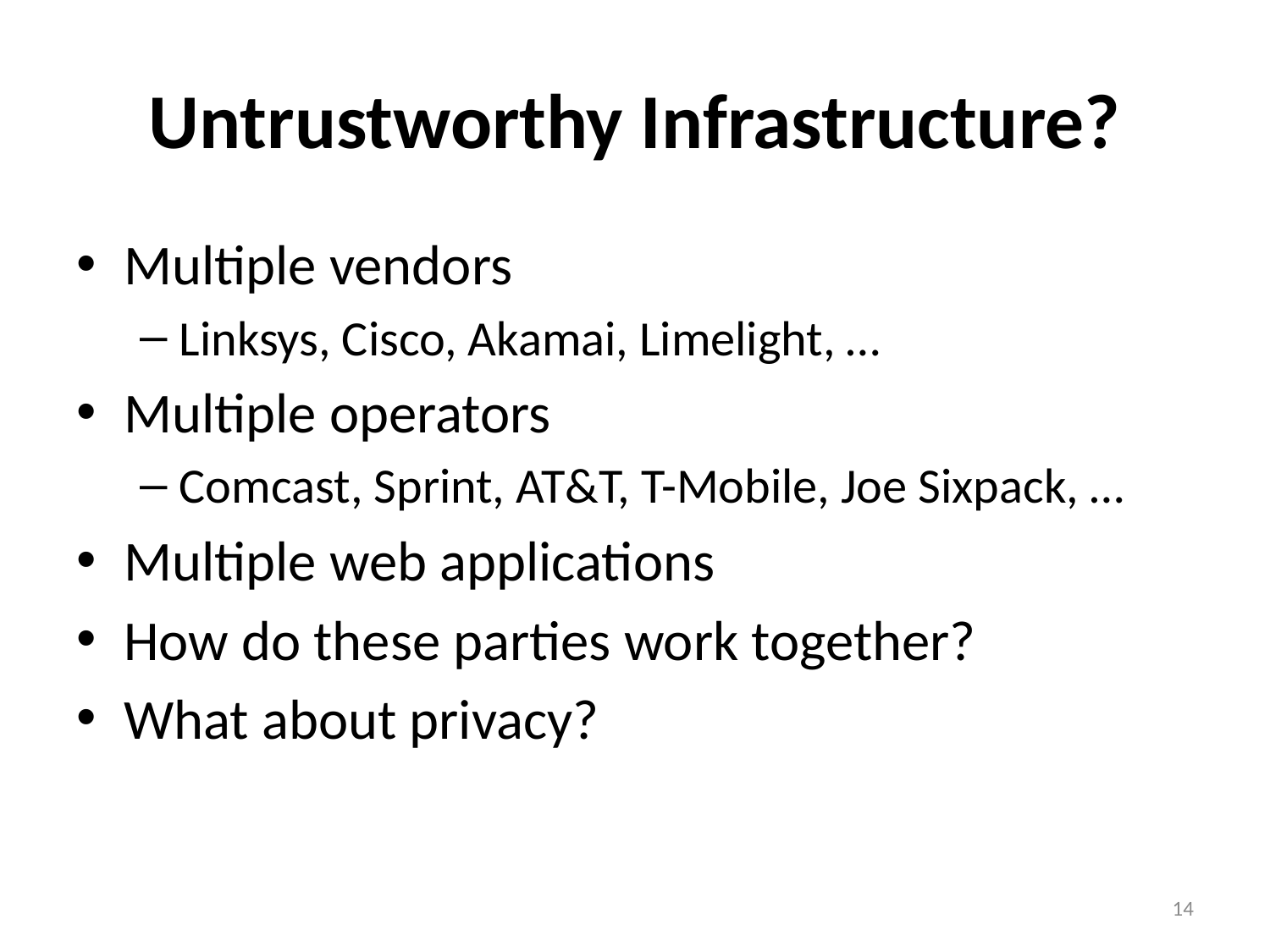

# Untrustworthy Infrastructure?
Multiple vendors
Linksys, Cisco, Akamai, Limelight, …
Multiple operators
Comcast, Sprint, AT&T, T-Mobile, Joe Sixpack, …
Multiple web applications
How do these parties work together?
What about privacy?
14